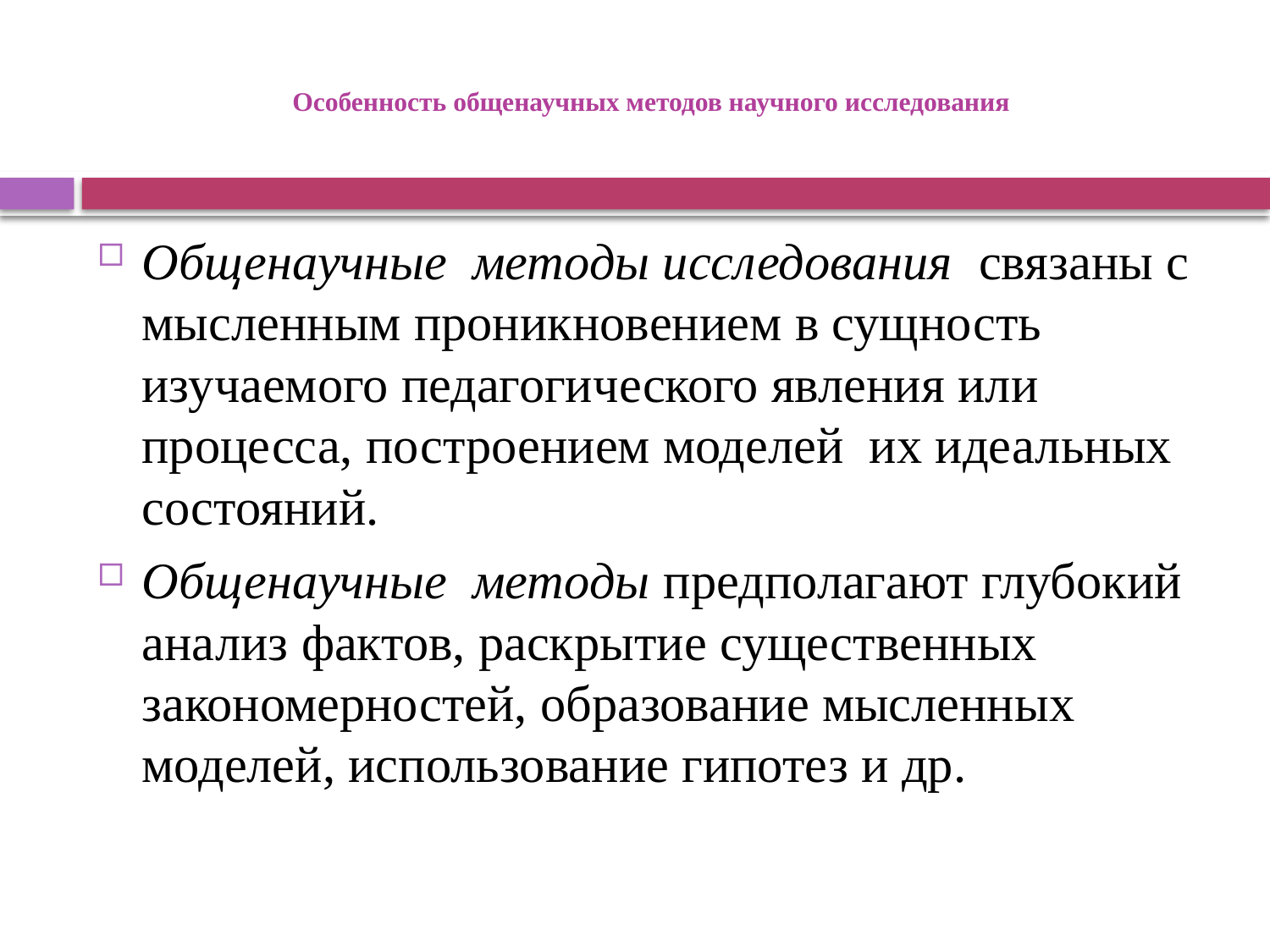

# Особенность общенаучных методов научного исследования
Общенаучные  методы исследования  связаны с мысленным проникновением в сущность изучаемого педагогического явления или процесса, построением моделей  их идеальных состояний.
Общенаучные  методы предполагают глубокий анализ фактов, раскрытие существенных закономерностей, образование мысленных моделей, использование гипотез и др.